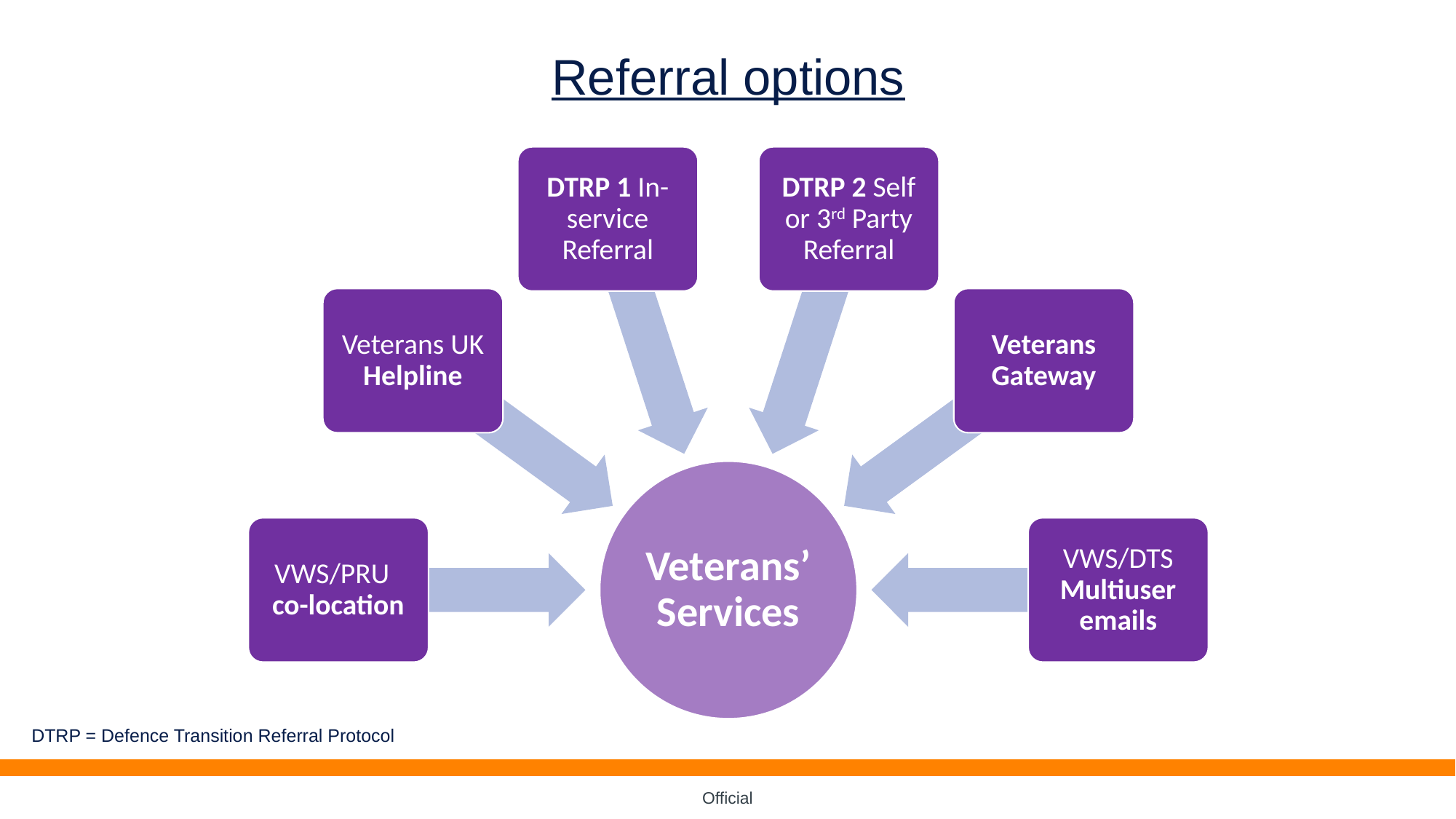

# Referral options

DTRP 1 In-service Referral
DTRP 2 Self or 3rd Party Referral
Veterans UK Helpline
Veterans Gateway

Veterans’ Services
VWS/PRU   co-location
VWS/DTS Multiuser emails

DTRP = Defence Transition Referral Protocol
4
Official